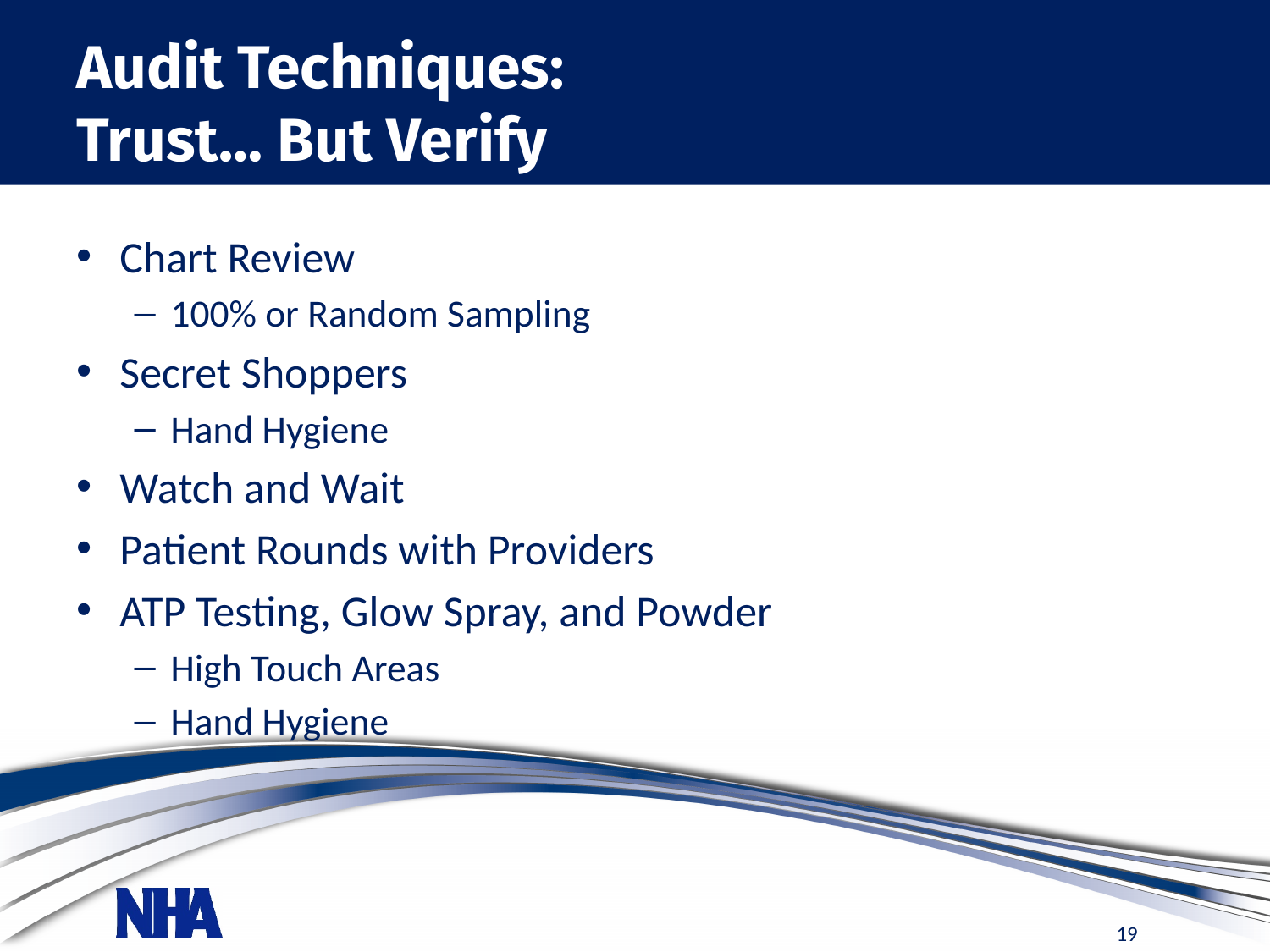

# Audit Techniques: Trust… But Verify
Chart Review
100% or Random Sampling
Secret Shoppers
Hand Hygiene
Watch and Wait
Patient Rounds with Providers
ATP Testing, Glow Spray, and Powder
High Touch Areas
Hand Hygiene